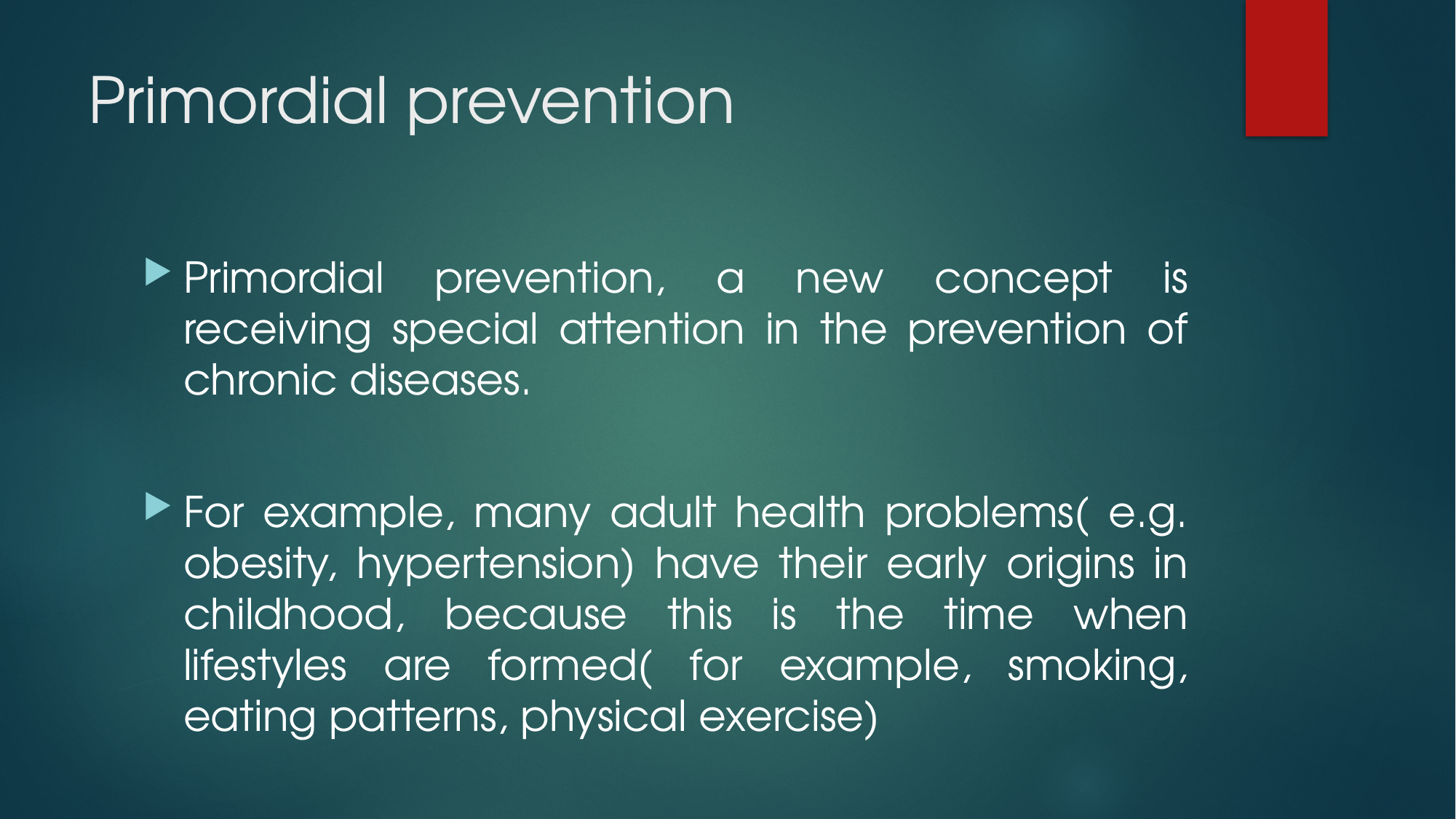

# Primordial prevention
Primordial prevention, a new concept is receiving special attention in the prevention of chronic diseases.

For example, many adult health problems( e.g. obesity, hypertension) have their early origins in childhood, because this is the time when lifestyles are formed( for example, smoking, eating patterns, physical exercise)